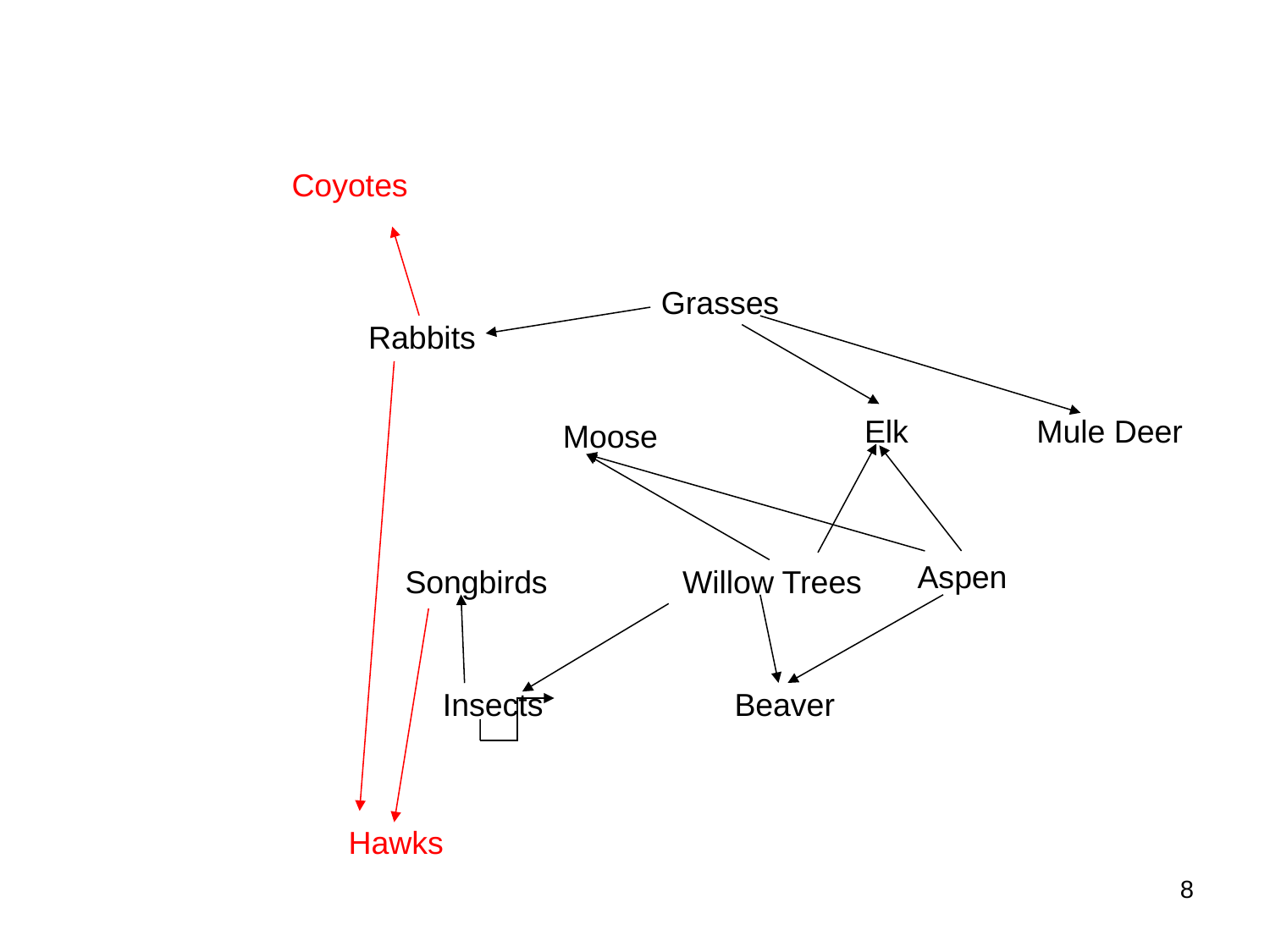

Coyotes

Grasses

Rabbits

Elk
Mule Deer
Moose

Aspen
Songbirds
Willow Trees

Insects
Beaver

Hawks
8